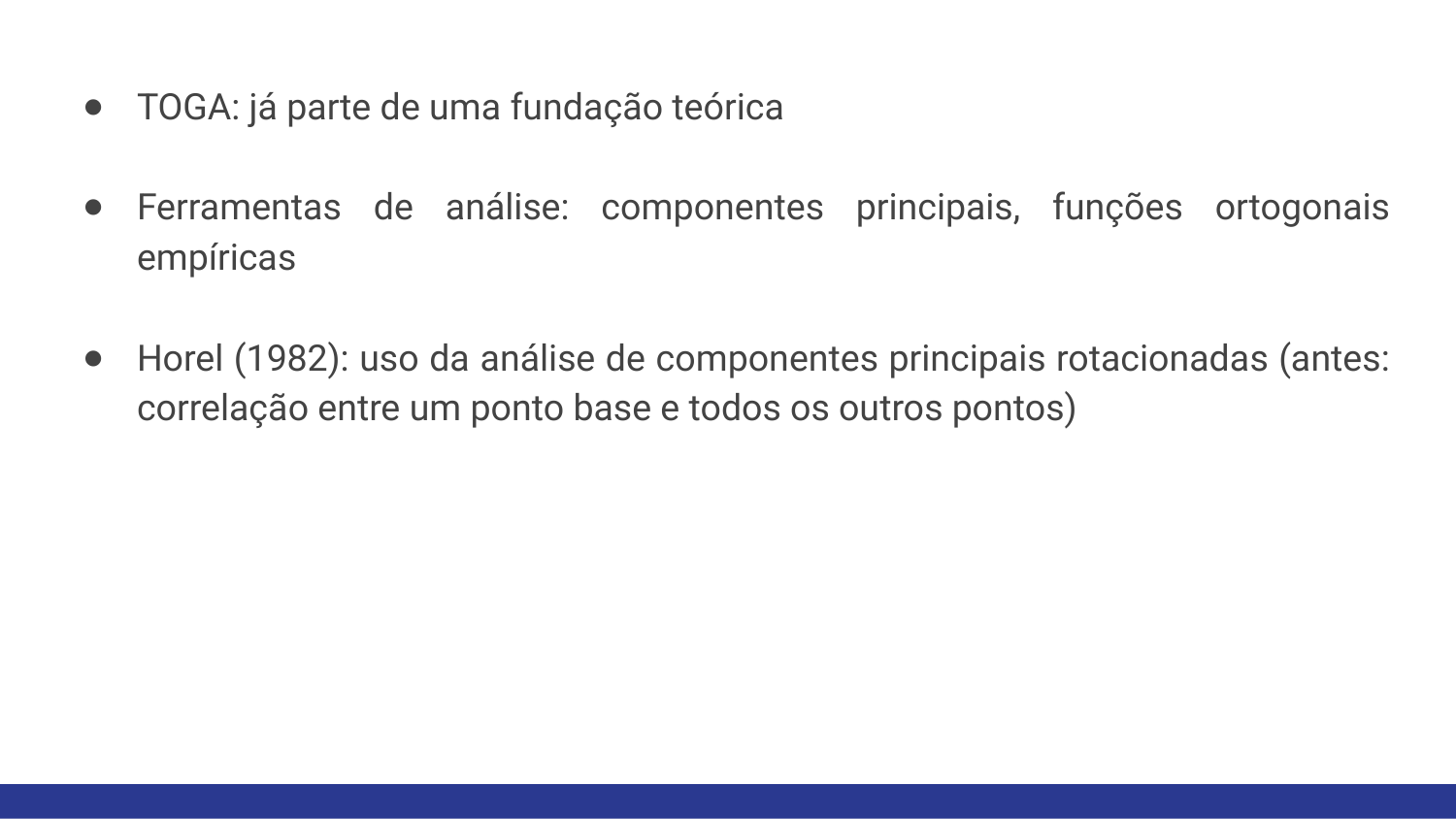

TOGA: já parte de uma fundação teórica

Ferramentas de análise: componentes principais, funções ortogonais empíricas

Horel (1982): uso da análise de componentes principais rotacionadas (antes: correlação entre um ponto base e todos os outros pontos)